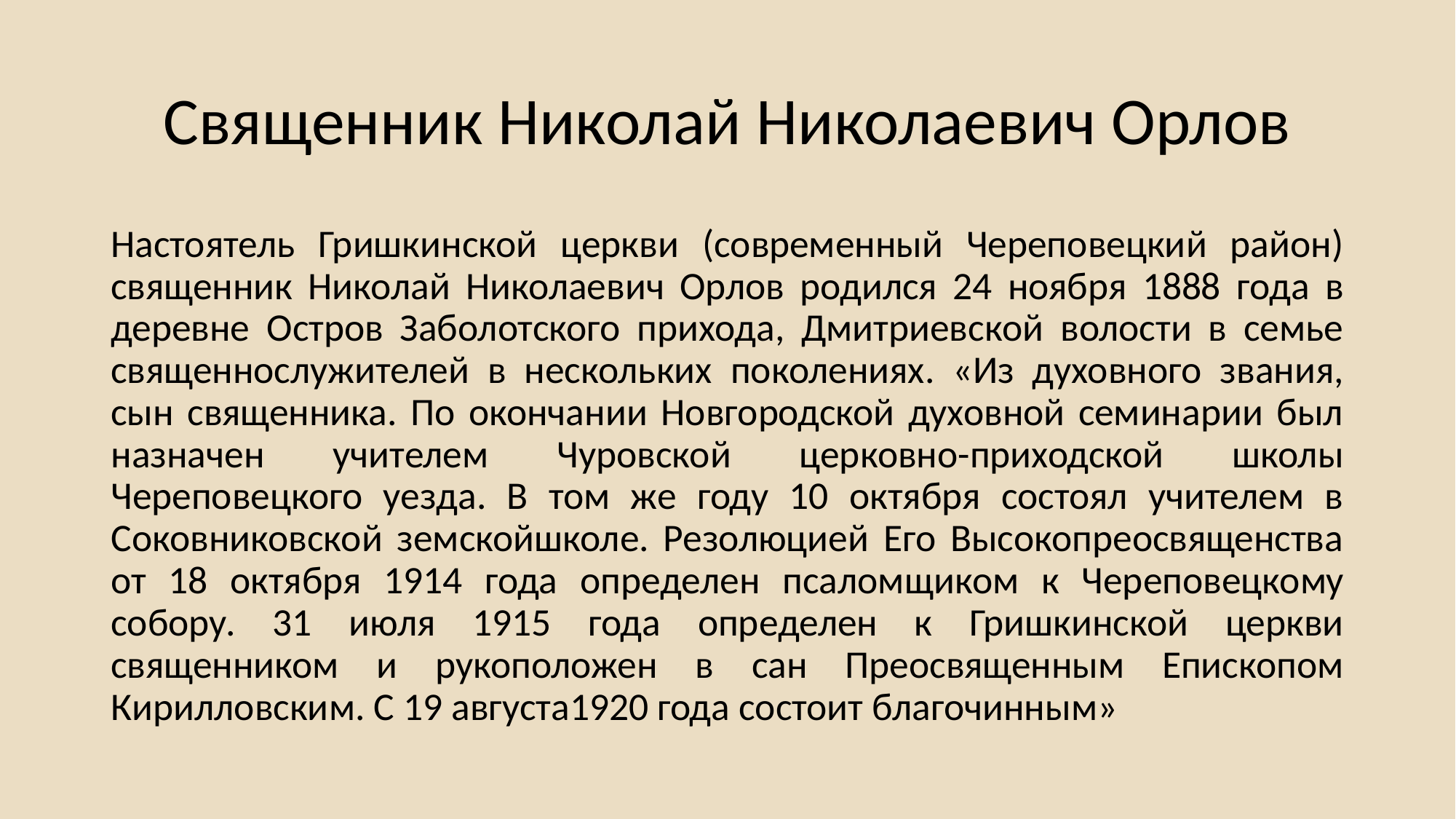

# Священник Николай Николаевич Орлов
Настоятель Гришкинской церкви (современный Череповецкий район) священник Николай Николаевич Орлов родился 24 ноября 1888 года в деревне Остров Заболотского прихода, Дмитриевской волости в семье священнослужителей в нескольких поколениях. «Из духовного звания, сын священника. По окончании Новгородской духовной семинарии был назначен учителем Чуровской церковно-приходской школы Череповецкого уезда. В том же году 10 октября состоял учителем в Соковниковской земскойшколе. Резолюцией Его Высокопреосвященства от 18 октября 1914 года определен псаломщиком к Череповецкому собору. 31 июля 1915 года определен к Гришкинской церкви священником и рукоположен в сан Преосвященным Епископом Кирилловским. С 19 августа1920 года состоит благочинным»